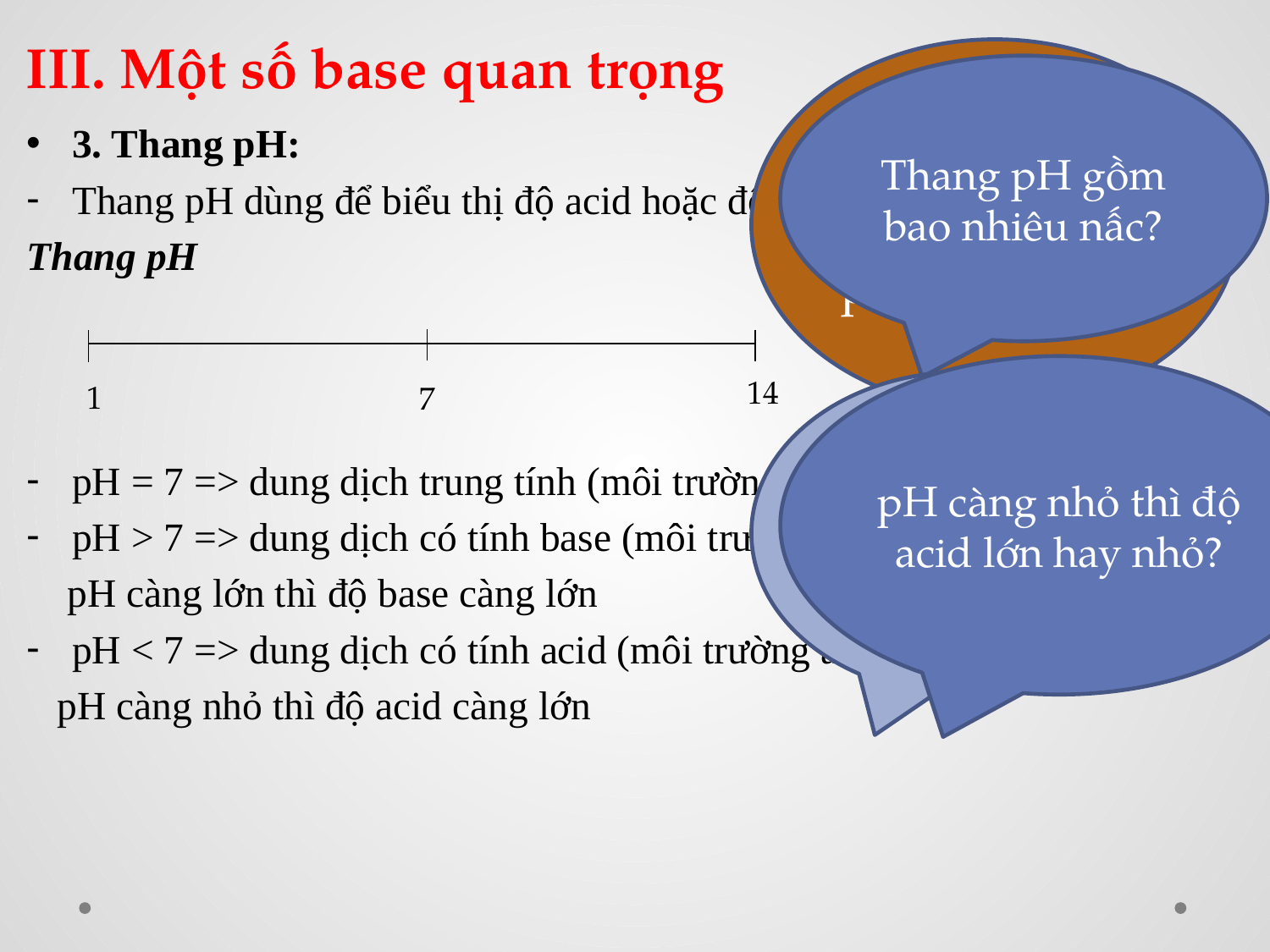

# III. Một số base quan trọng
Người ta dùng thang pH để làm gì?
Thang pH gồm bao nhiêu nấc?
3. Thang pH:
Thang pH dùng để biểu thị độ acid hoặc độ base của dung dịch
Thang pH

pH = 7 => dung dịch trung tính (môi trường trung tính)
pH > 7 => dung dịch có tính base (môi trường base)
    pH càng lớn thì độ base càng lớn
pH < 7 => dung dịch có tính acid (môi trường acid)
   pH càng nhỏ thì độ acid càng lớn
14
1
7
pH càng nhỏ thì độ acid lớn hay nhỏ?
pH càng lớn thì độ bazo lớn hay nhỏ?